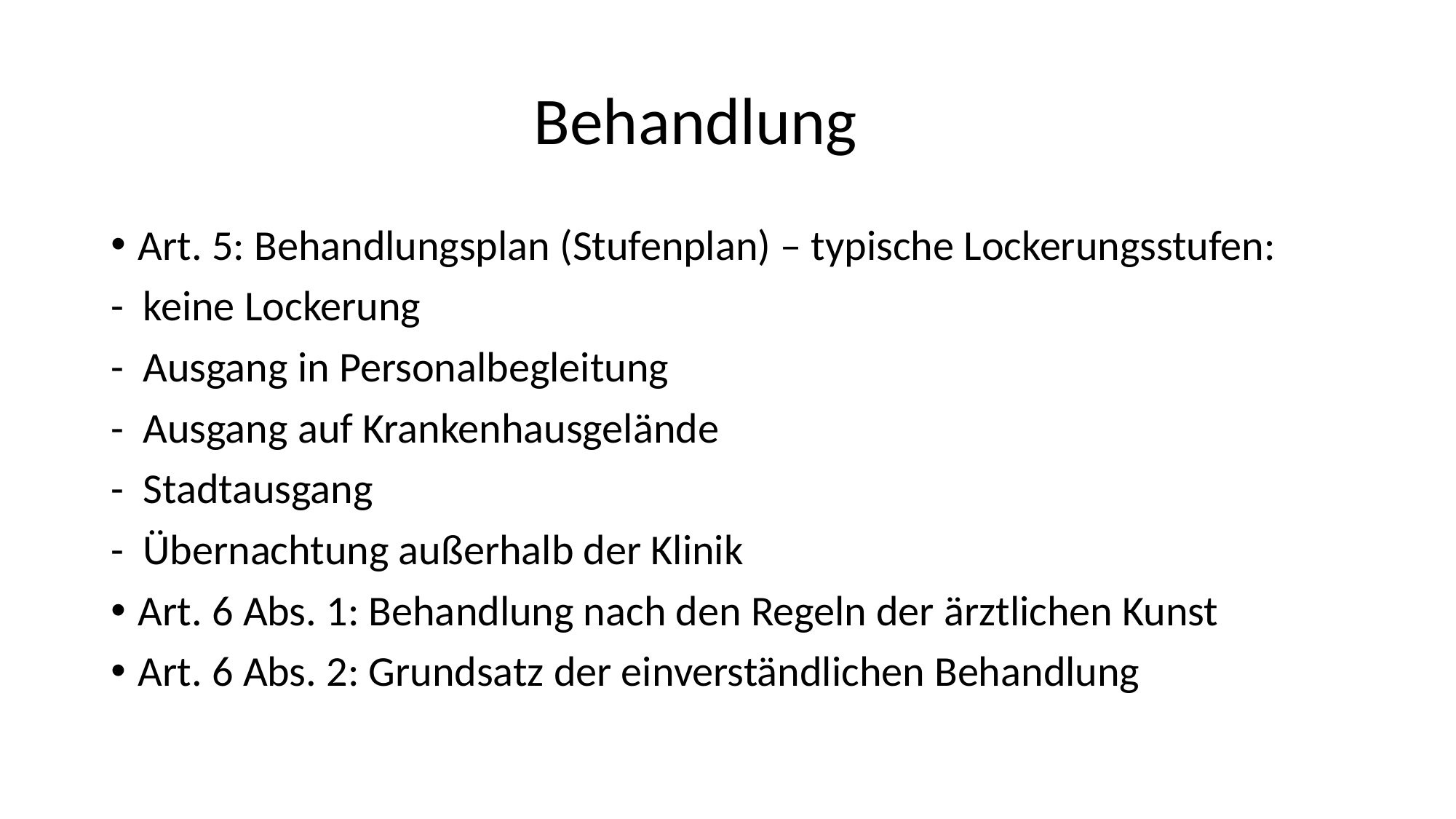

# Behandlung
Art. 5: Behandlungsplan (Stufenplan) – typische Lockerungsstufen:
-  keine Lockerung
-  Ausgang in Personalbegleitung
-  Ausgang auf Krankenhausgelände
-  Stadtausgang
-  Übernachtung außerhalb der Klinik
Art. 6 Abs. 1: Behandlung nach den Regeln der ärztlichen Kunst
Art. 6 Abs. 2: Grundsatz der einverständlichen Behandlung